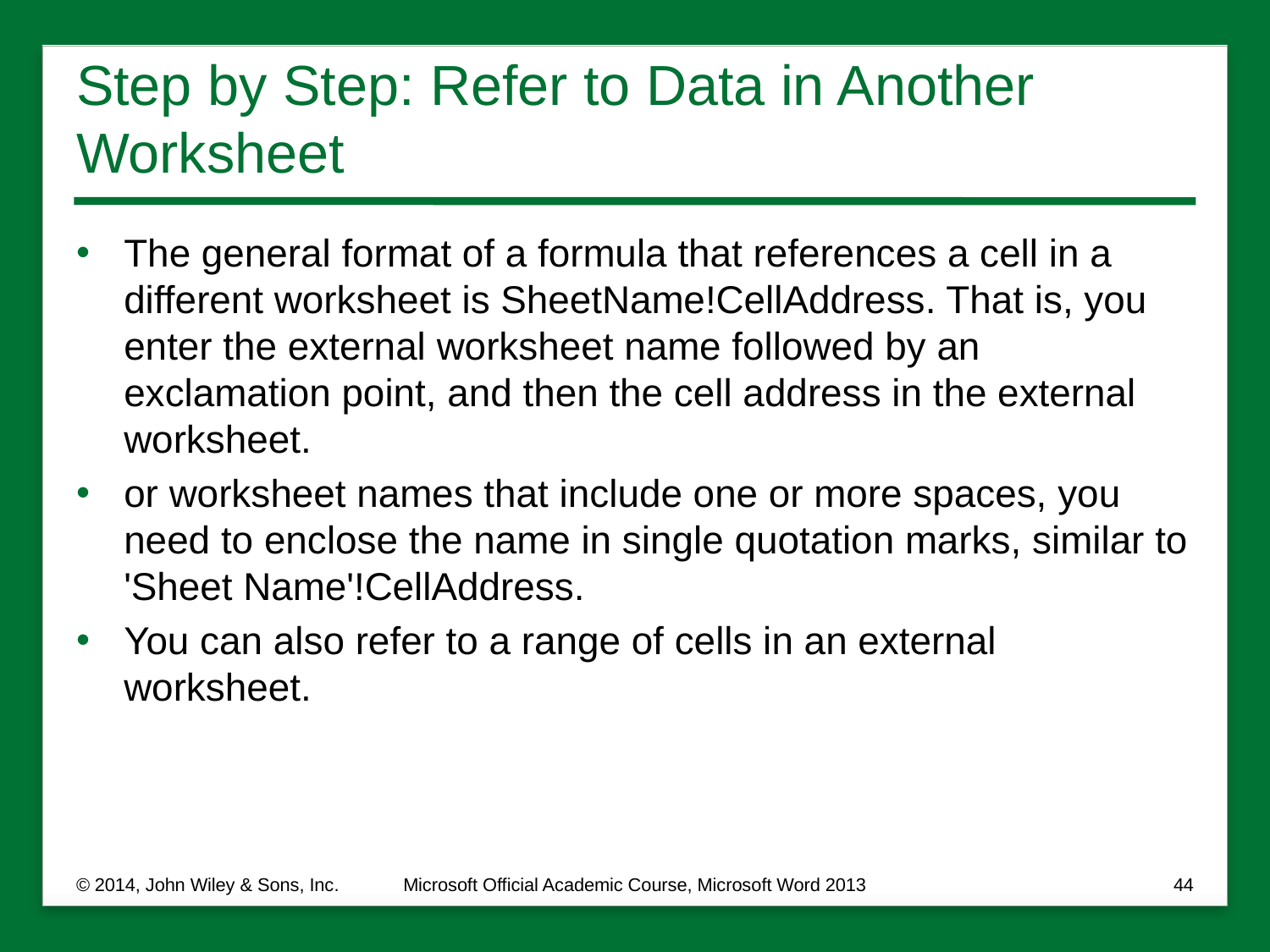

# Step by Step: Refer to Data in Another Worksheet
The general format of a formula that references a cell in a different worksheet is SheetName!CellAddress. That is, you enter the external worksheet name followed by an exclamation point, and then the cell address in the external worksheet.
or worksheet names that include one or more spaces, you need to enclose the name in single quotation marks, similar to 'Sheet Name'!CellAddress.
You can also refer to a range of cells in an external worksheet.
© 2014, John Wiley & Sons, Inc.
Microsoft Official Academic Course, Microsoft Word 2013
44